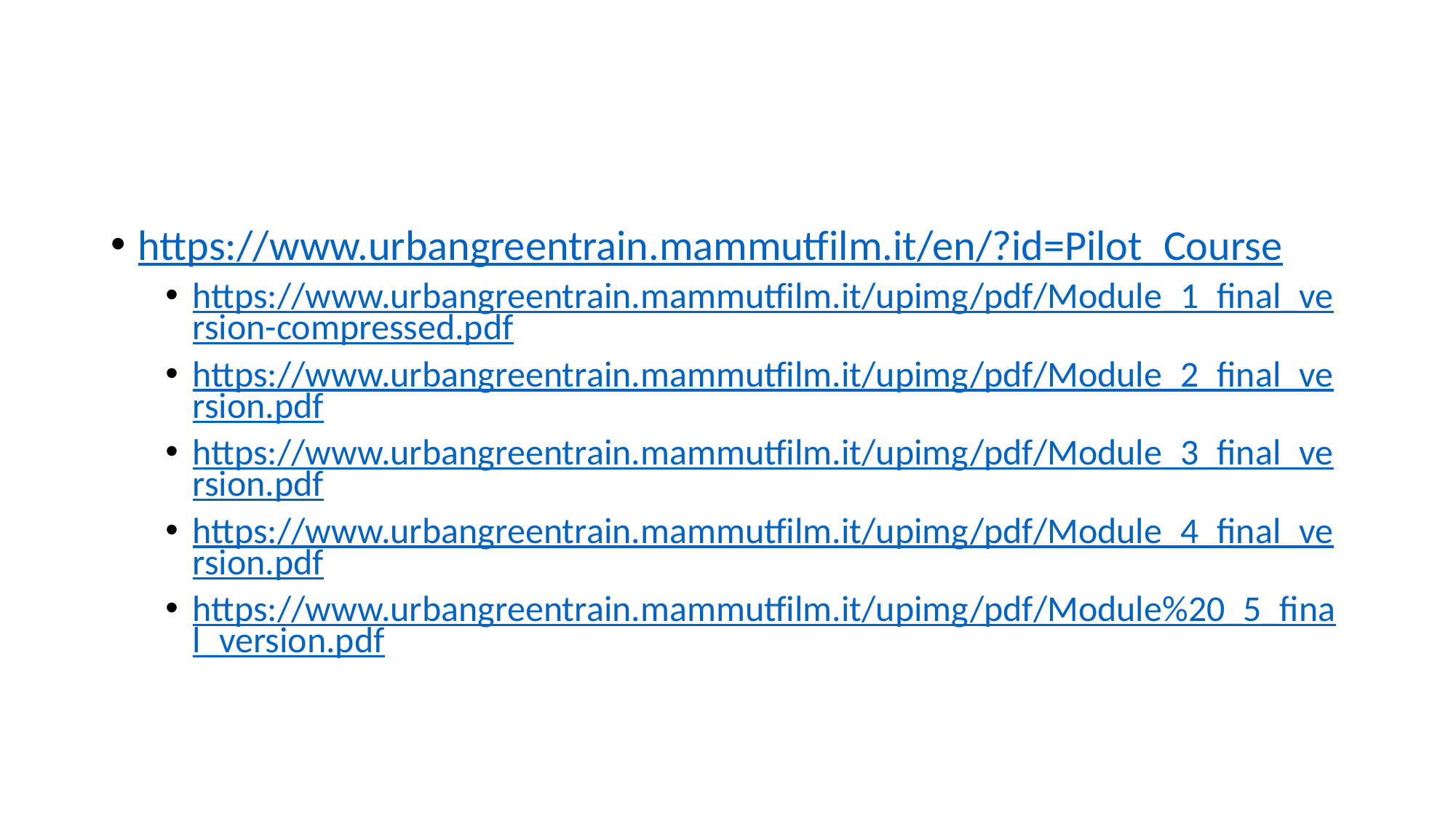

#
https://www.urbangreentrain.mammutfilm.it/en/?id=Pilot_Course
https://www.urbangreentrain.mammutfilm.it/upimg/pdf/Module_1_final_version-compressed.pdf
https://www.urbangreentrain.mammutfilm.it/upimg/pdf/Module_2_final_version.pdf
https://www.urbangreentrain.mammutfilm.it/upimg/pdf/Module_3_final_version.pdf
https://www.urbangreentrain.mammutfilm.it/upimg/pdf/Module_4_final_version.pdf
https://www.urbangreentrain.mammutfilm.it/upimg/pdf/Module%20_5_final_version.pdf